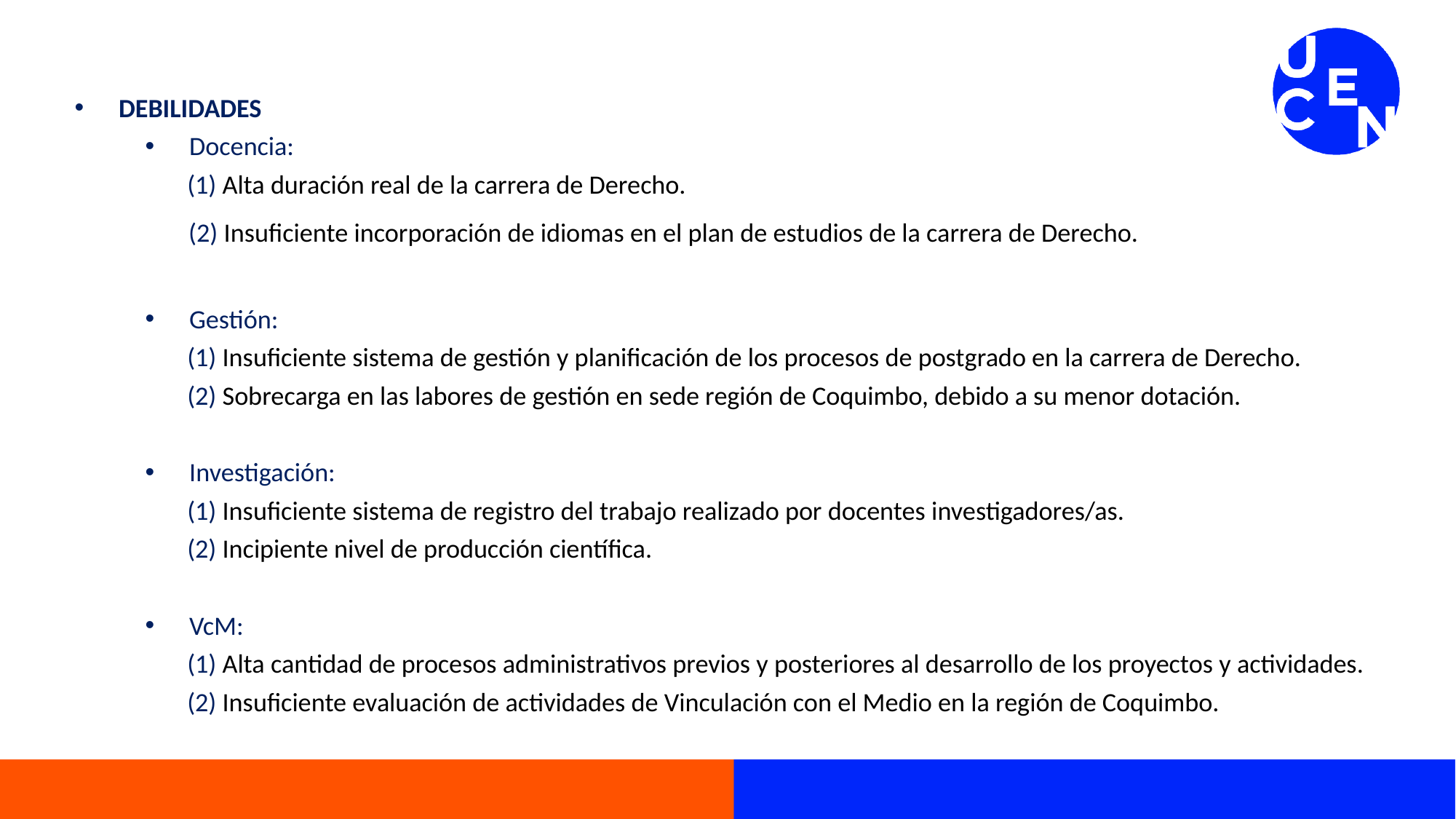

#
DEBILIDADES
Docencia:
       (1) Alta duración real de la carrera de Derecho.
                   (2) Insuficiente incorporación de idiomas en el plan de estudios de la carrera de Derecho.

Gestión:
       (1) Insuficiente sistema de gestión y planificación de los procesos de postgrado en la carrera de Derecho.
       (2) Sobrecarga en las labores de gestión en sede región de Coquimbo, debido a su menor dotación.

Investigación:
       (1) Insuficiente sistema de registro del trabajo realizado por docentes investigadores/as.
       (2) Incipiente nivel de producción científica.

VcM:
       (1) Alta cantidad de procesos administrativos previos y posteriores al desarrollo de los proyectos y actividades.
       (2) Insuficiente evaluación de actividades de Vinculación con el Medio en la región de Coquimbo.